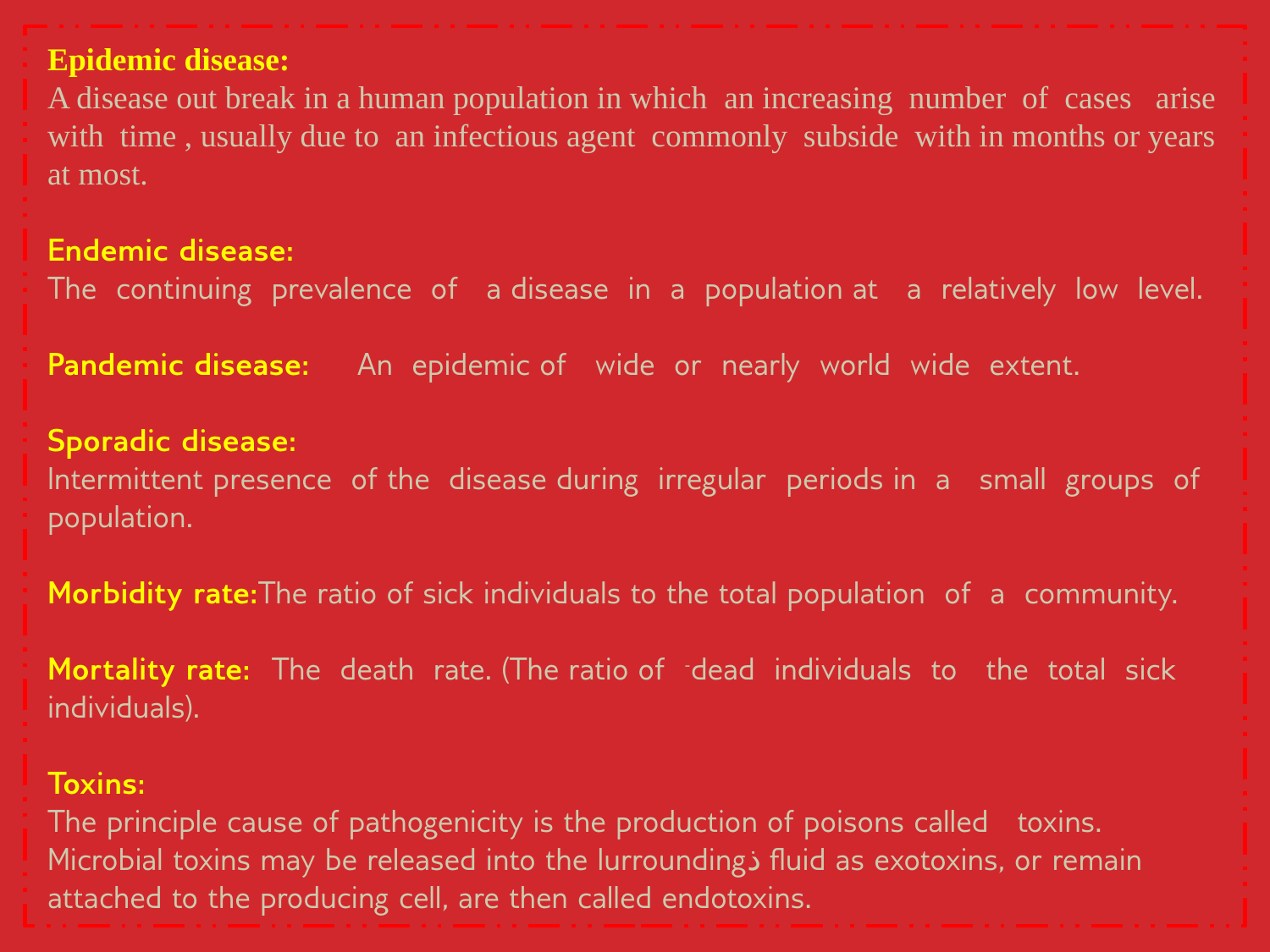

# Epidemic disease: A disease out break in a human population in which  an increasing  number  of  cases   arise with  time , usually due to  an infectious agent  commonly  subside  with in months or years at most. Endemic disease: The  continuing  prevalence  of   a disease  in  a  population at   a  relatively  low  level. Pandemic disease:     An  epidemic of   wide  or  nearly  world  wide  extent. Sporadic disease: Intermittent presence  of the  disease during  irregular  periods in  a   small  groups  of population. Morbidity rate:The ratio of sick individuals to the total population  of  a  community. Mortality rate:  The  death  rate. (The ratio of  -dead  individuals  to   the  total  sick individuals). Toxins: The principle cause of pathogenicity is the production of poisons called   toxins.  Microbial toxins may be released into the lurroundingذ fluid as exotoxins, or remain attached to the producing cell, are then called endotoxins.